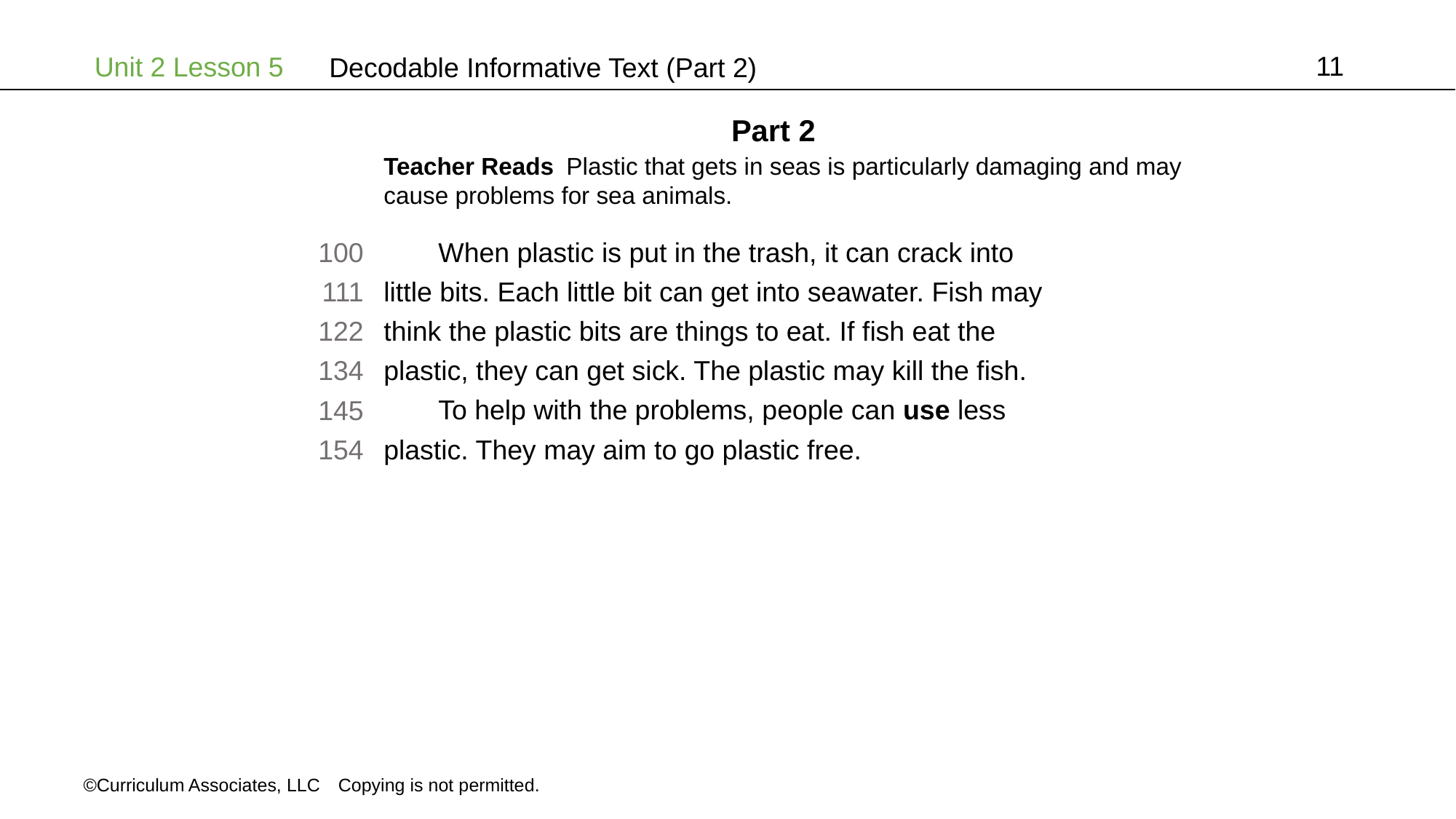

11
# Decodable Informative Text (Part 2)

Part 2

Teacher Reads Plastic that gets in seas is particularly damaging and may
cause problems for sea animals.
When plastic is put in the trash, it can crack into
little bits. Each little bit can get into seawater. Fish may
think the plastic bits are things to eat. If fish eat the
plastic, they can get sick. The plastic may kill the fish.
To help with the problems, people can use less
plastic. They may aim to go plastic free.
100
111
122
134
145
154